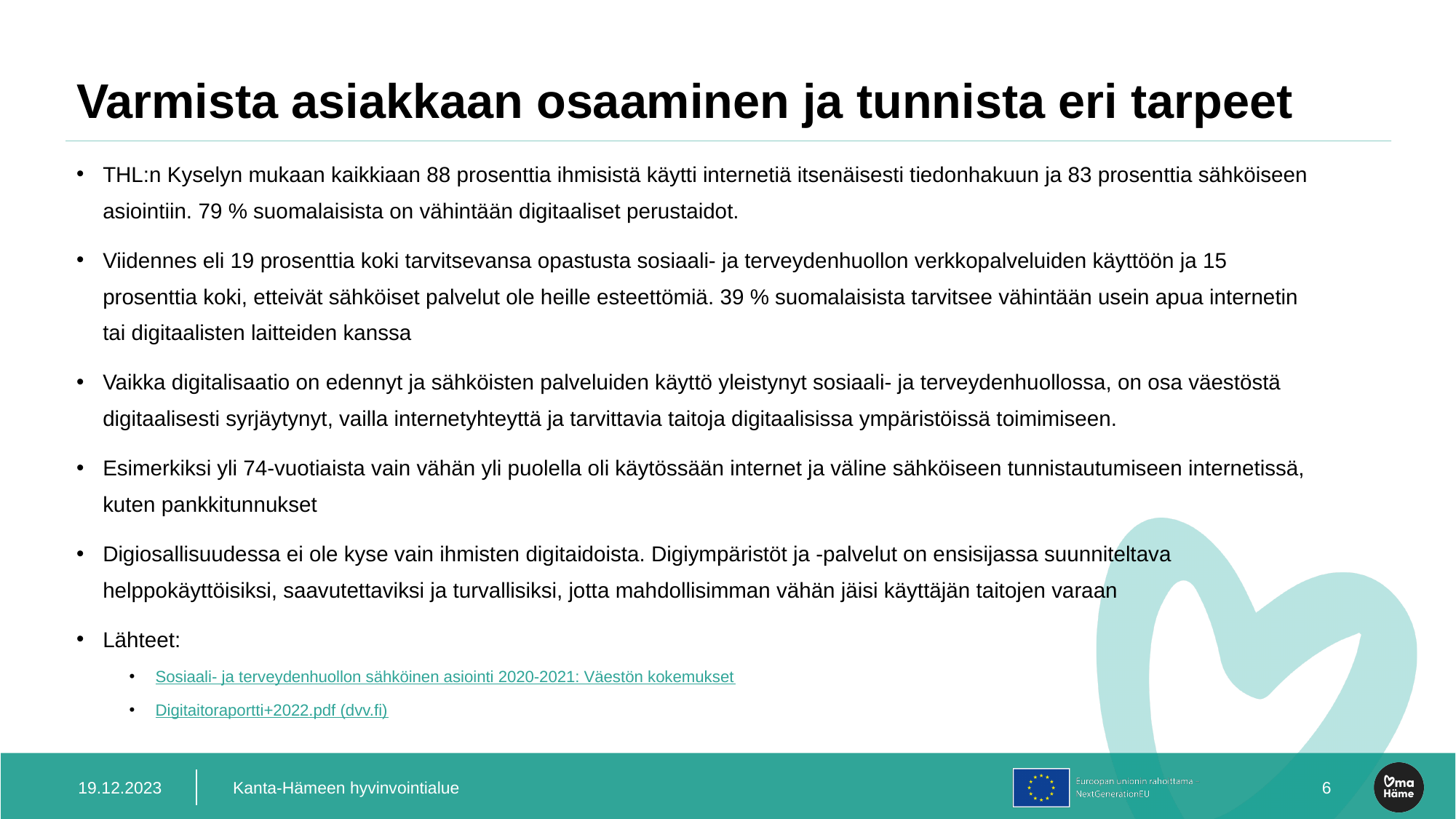

# Varmista asiakkaan osaaminen ja tunnista eri tarpeet
THL:n Kyselyn mukaan kaikkiaan 88 prosenttia ihmisistä käytti internetiä itsenäisesti tiedonhakuun ja 83 prosenttia sähköiseen asiointiin. 79 % suomalaisista on vähintään digitaaliset perustaidot.
Viidennes eli 19 prosenttia koki tarvitsevansa opastusta sosiaali- ja terveydenhuollon verkkopalveluiden käyttöön ja 15 prosenttia koki, etteivät sähköiset palvelut ole heille esteettömiä. 39 % suomalaisista tarvitsee vähintään usein apua internetin tai digitaalisten laitteiden kanssa
Vaikka digitalisaatio on edennyt ja sähköisten palveluiden käyttö yleistynyt sosiaali- ja terveydenhuollossa, on osa väestöstä digitaalisesti syrjäytynyt, vailla internetyhteyttä ja tarvittavia taitoja digitaalisissa ympäristöissä toimimiseen.
Esimerkiksi yli 74-vuotiaista vain vähän yli puolella oli käytössään internet ja väline sähköiseen tunnistautumiseen internetissä, kuten pankkitunnukset
Digiosallisuudessa ei ole kyse vain ihmisten digitaidoista. Digiympäristöt ja -palvelut on ensisijassa suunniteltava helppokäyttöisiksi, saavutettaviksi ja turvallisiksi, jotta mahdollisimman vähän jäisi käyttäjän taitojen varaan
Lähteet:
Sosiaali- ja terveydenhuollon sähköinen asiointi 2020-2021: Väestön kokemukset
Digitaitoraportti+2022.pdf (dvv.fi)

19.12.2023
Kanta-Hämeen hyvinvointialue
6